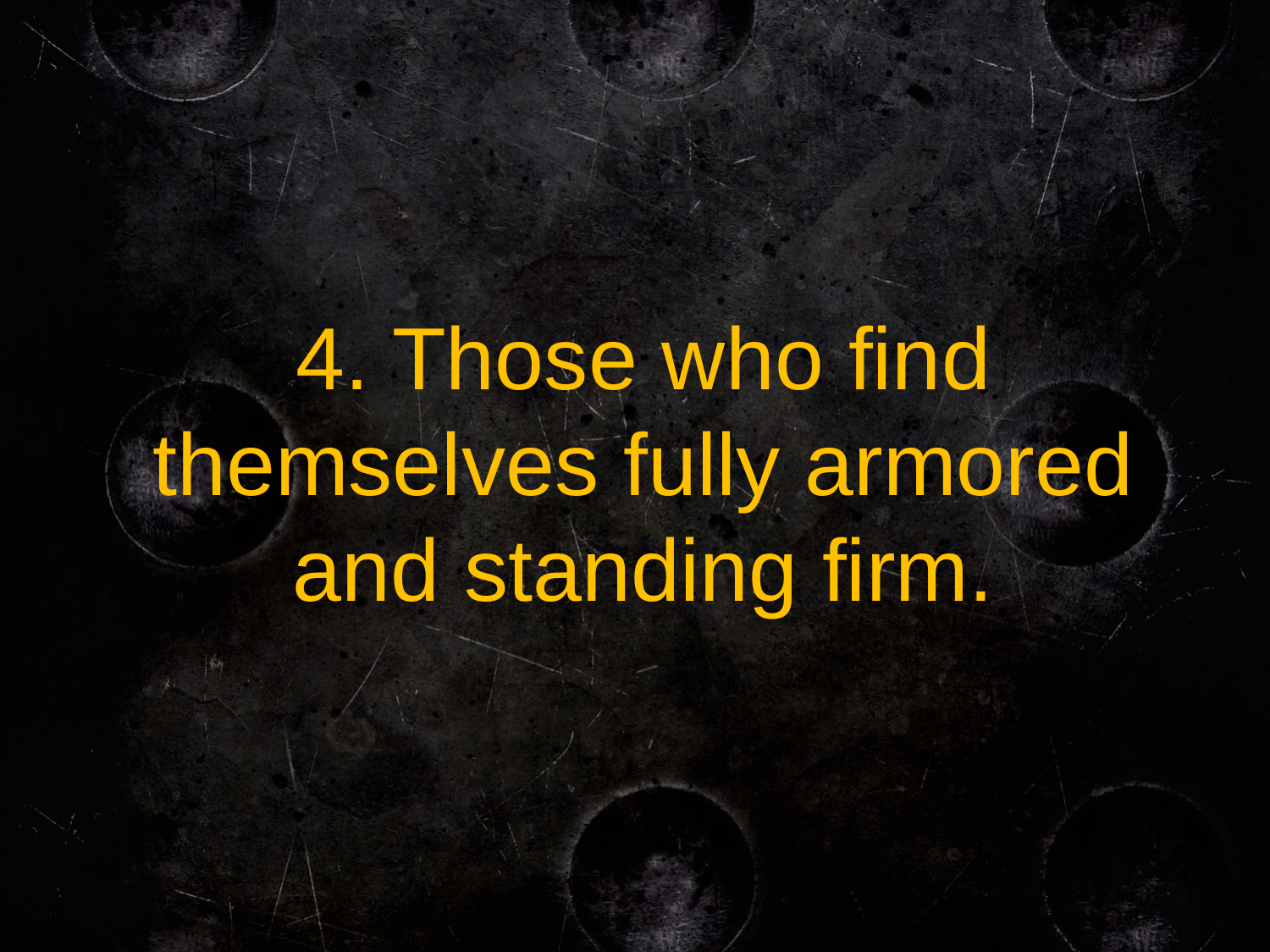

4. Those who find themselves fully armored and standing firm.